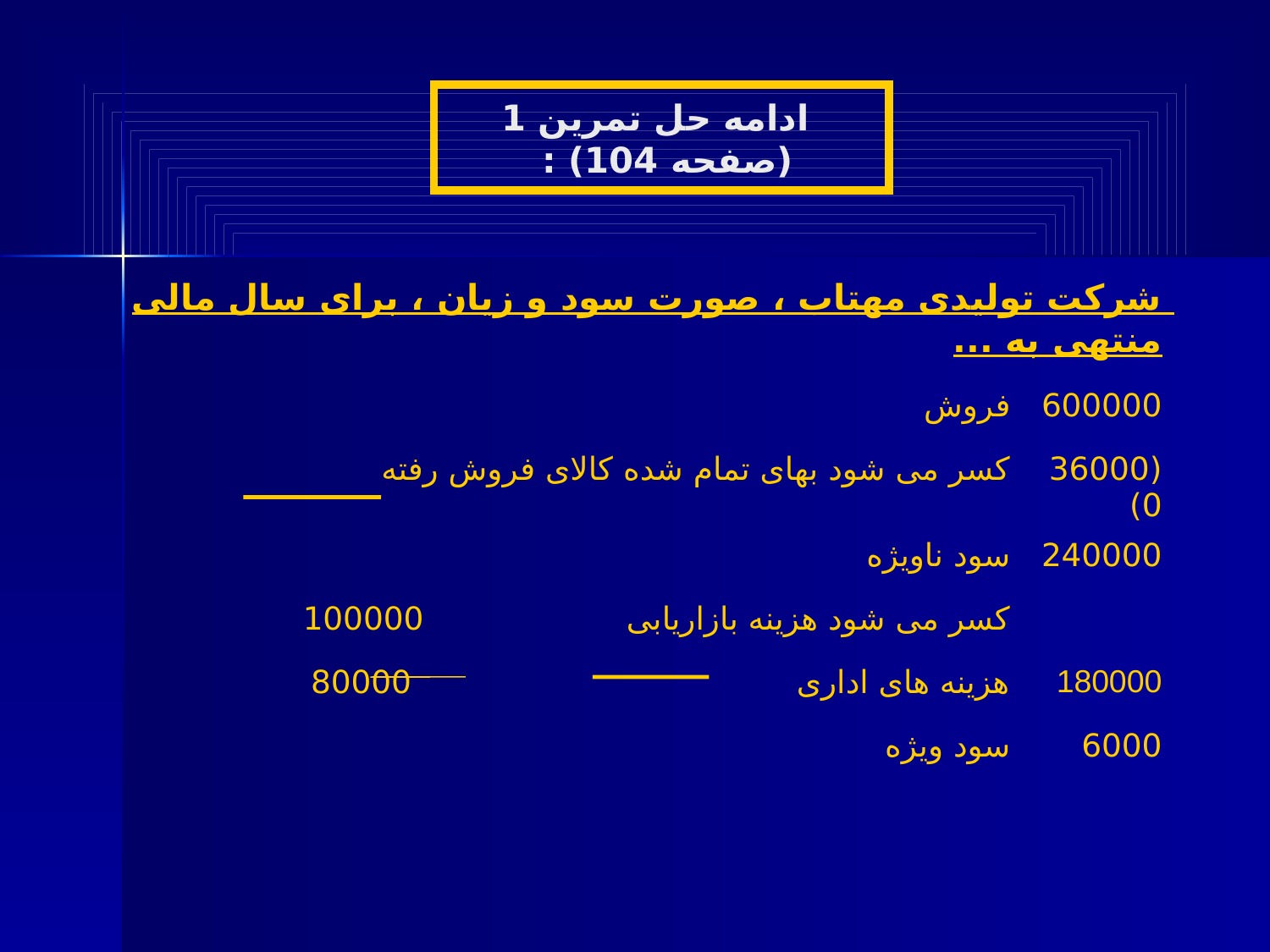

ادامه حل تمرین 1 (صفحه 104) :
شرکت تولیدی مهتاب ، صورت سود و زیان ، برای سال مالی منتهی به ...

| فروش | 600000 |
| --- | --- |
| کسر می شود بهای تمام شده کالای فروش رفته | (360000) |
| سود ناویژه | 240000 |
| کسر می شود هزینه بازاریابی 100000 |  |
| هزینه های اداری 80000 | 180000 |
| سود ویژه | 6000 |